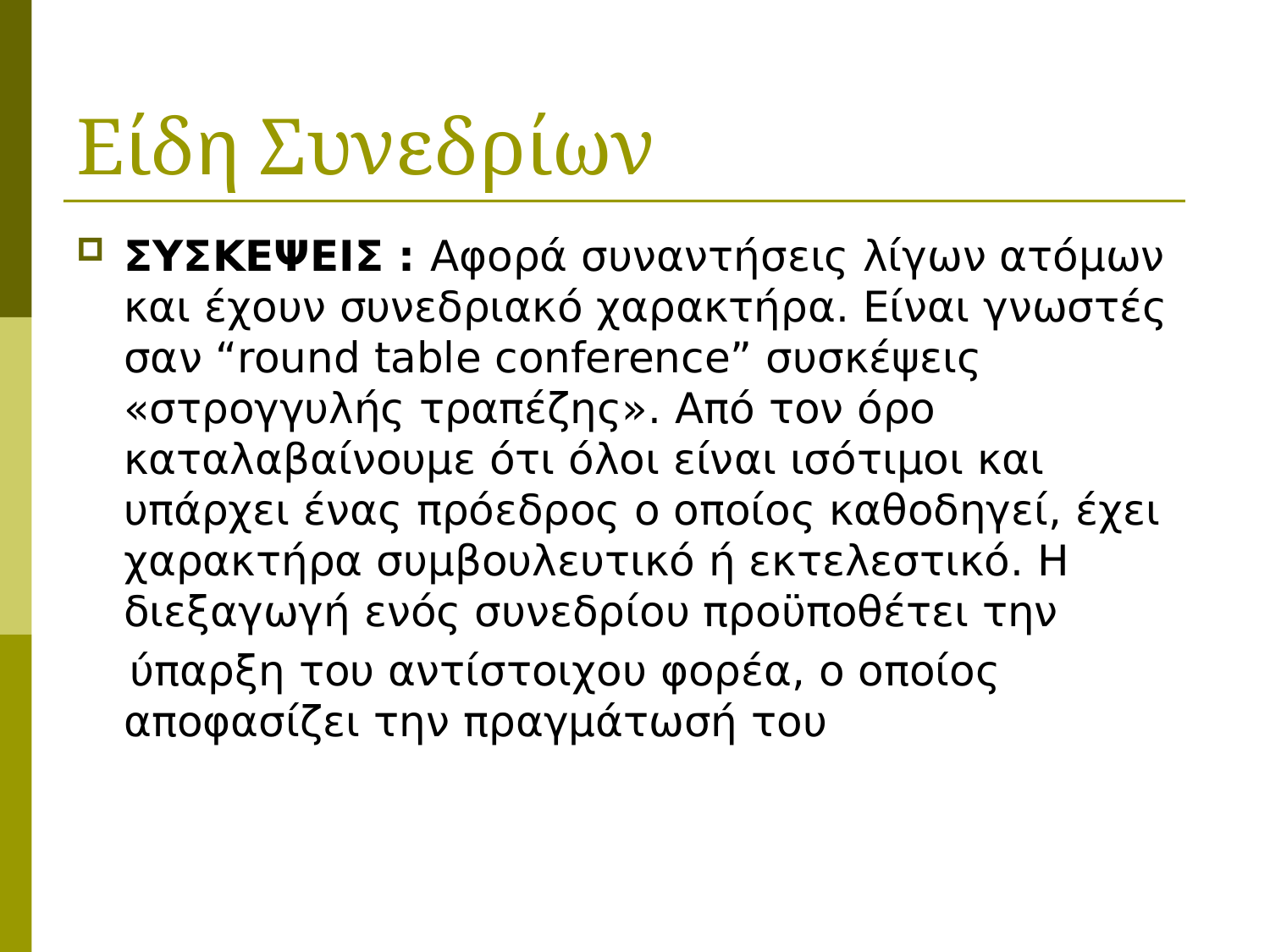

# Είδη Συνεδρίων
ΣΥΣΚΕΨΕΙΣ : Αφορά συναντήσεις λίγων ατόμων και έχουν συνεδριακό χαρακτήρα. Είναι γνωστές σαν “round table conference” συσκέψεις «στρογγυλής τραπέζης». Από τον όρο καταλαβαίνουμε ότι όλοι είναι ισότιμοι και υπάρχει ένας πρόεδρος ο οποίος καθοδηγεί, έχει χαρακτήρα συμβουλευτικό ή εκτελεστικό. Η διεξαγωγή ενός συνεδρίου προϋποθέτει την
    ύπαρξη του αντίστοιχου φορέα, ο οποίος αποφασίζει την πραγμάτωσή του